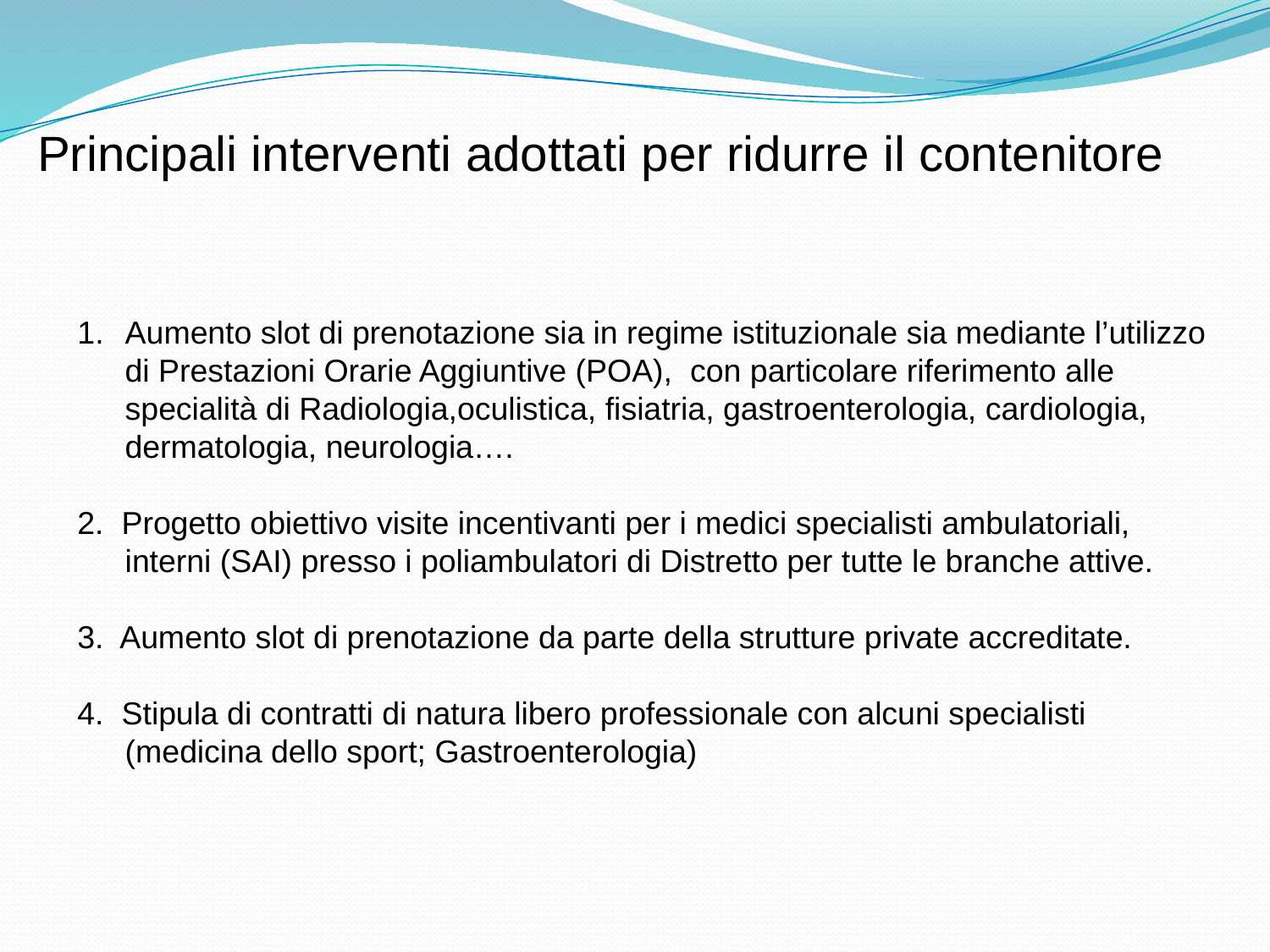

Principali interventi adottati per ridurre il contenitore
Aumento slot di prenotazione sia in regime istituzionale sia mediante l’utilizzo di Prestazioni Orarie Aggiuntive (POA),  con particolare riferimento alle specialità di Radiologia,oculistica, fisiatria, gastroenterologia, cardiologia, dermatologia, neurologia….

2.  Progetto obiettivo visite incentivanti per i medici specialisti ambulatoriali, interni (SAI) presso i poliambulatori di Distretto per tutte le branche attive.

3.  Aumento slot di prenotazione da parte della strutture private accreditate.

4.  Stipula di contratti di natura libero professionale con alcuni specialisti (medicina dello sport; Gastroenterologia)